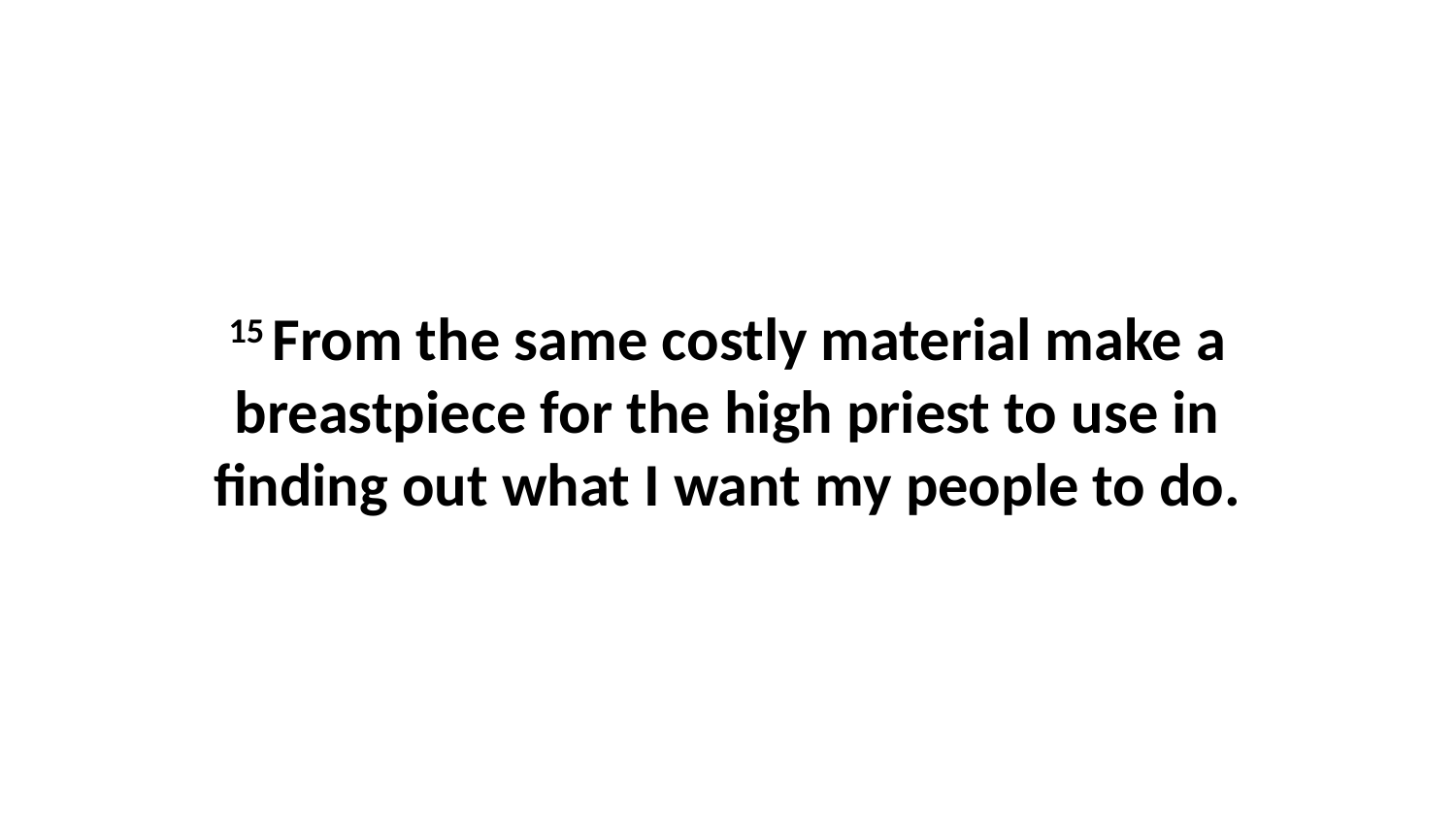

15 From the same costly material make a breastpiece for the high priest to use in finding out what I want my people to do.